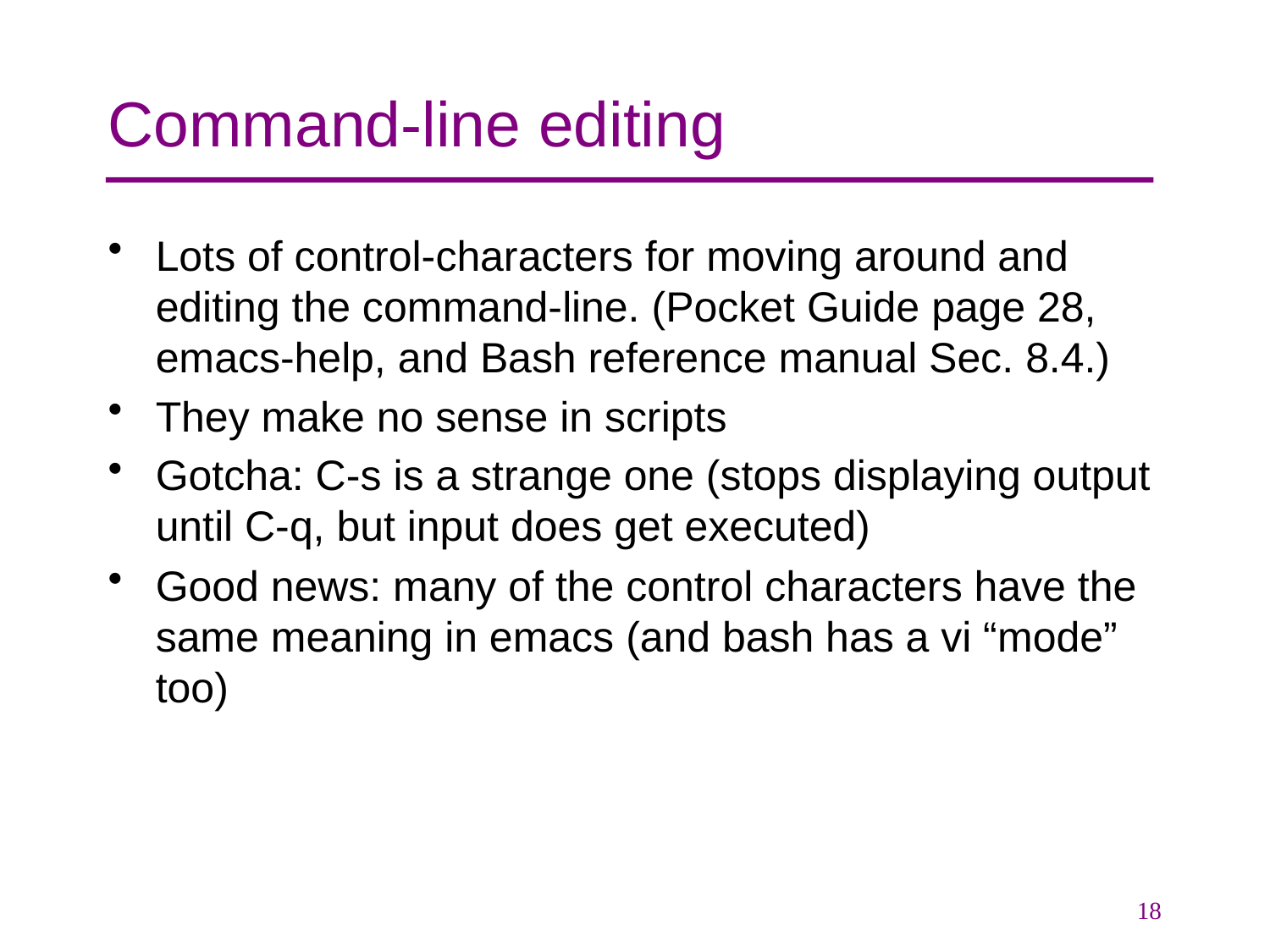

# Command-line editing
Lots of control-characters for moving around and editing the command-line. (Pocket Guide page 28, emacs-help, and Bash reference manual Sec. 8.4.)
They make no sense in scripts
Gotcha: C-s is a strange one (stops displaying output until C-q, but input does get executed)
Good news: many of the control characters have the same meaning in emacs (and bash has a vi “mode” too)
18